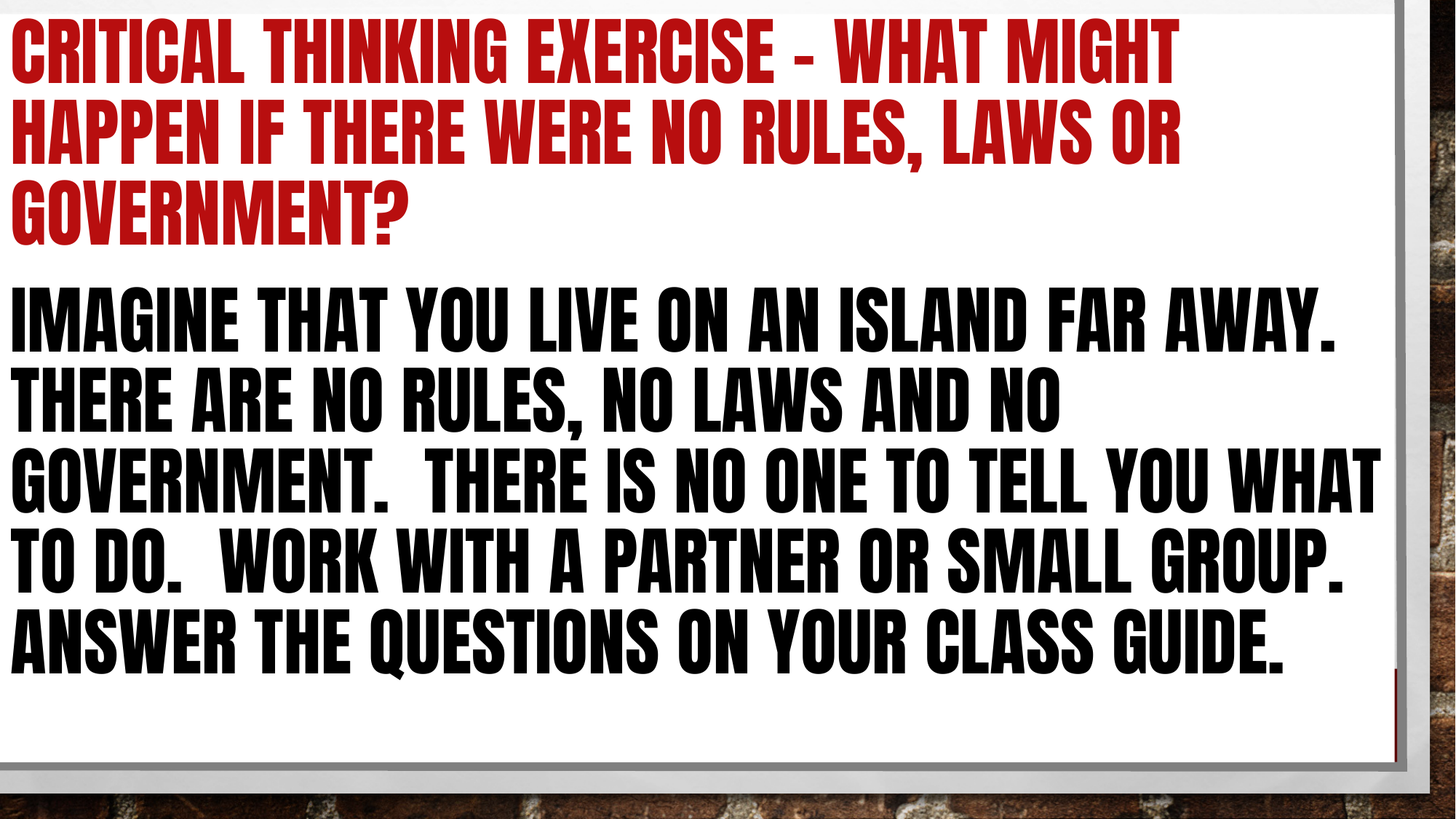

Critical thinking exercise – what might happen if there were no rules, laws or government?

Imagine that you live on an island far away.  There are no rules, no laws and no government.  There is no one to tell you what to do.  Work with a partner or small group.  Answer the questions on your class guide.